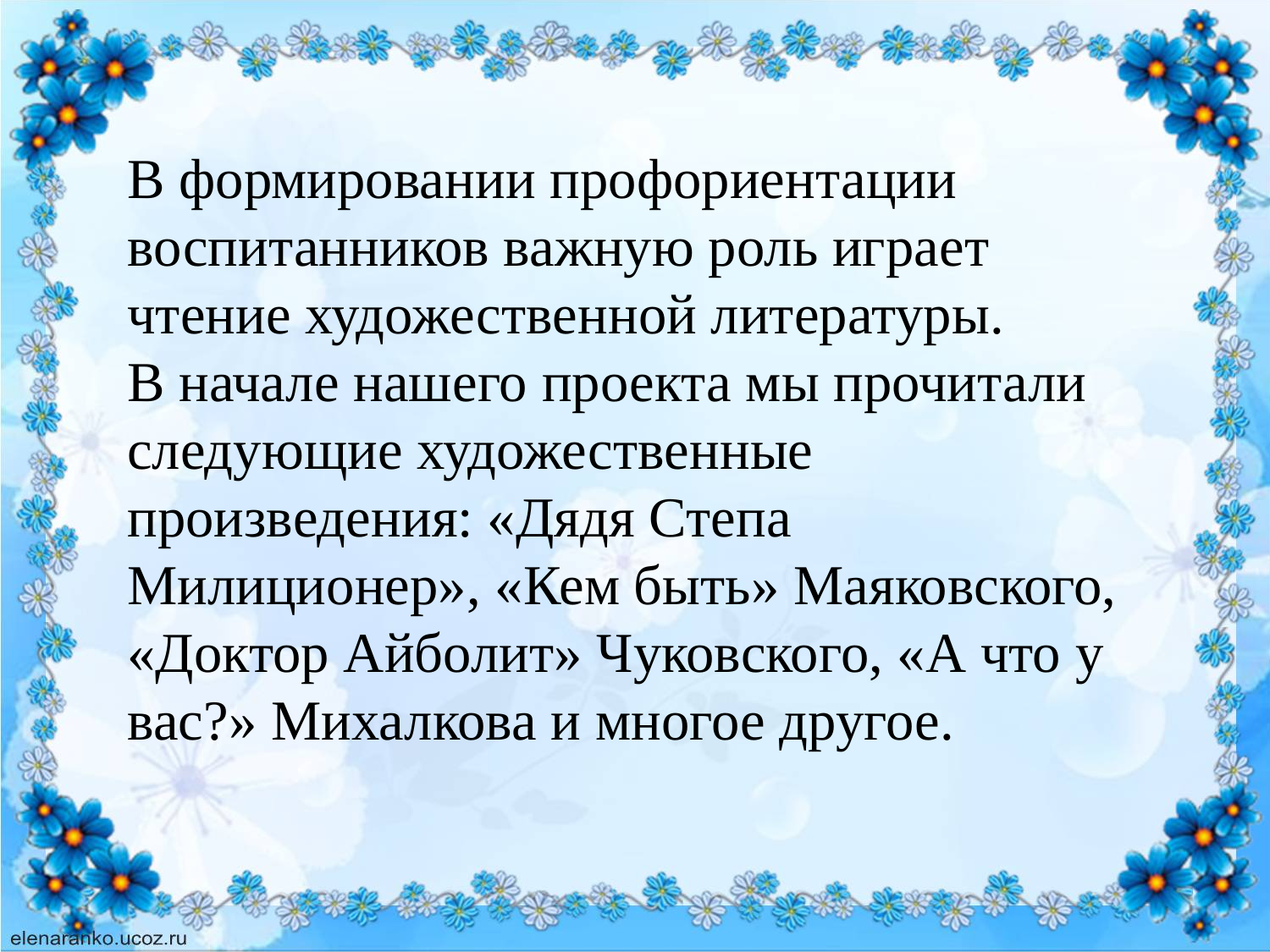

В формировании профориентации воспитанников важную роль играет чтение художественной литературы.
В начале нашего проекта мы прочитали следующие художественные произведения: «Дядя Степа Милиционер», «Кем быть» Маяковского, «Доктор Айболит» Чуковского, «А что у вас?» Михалкова и многое другое.